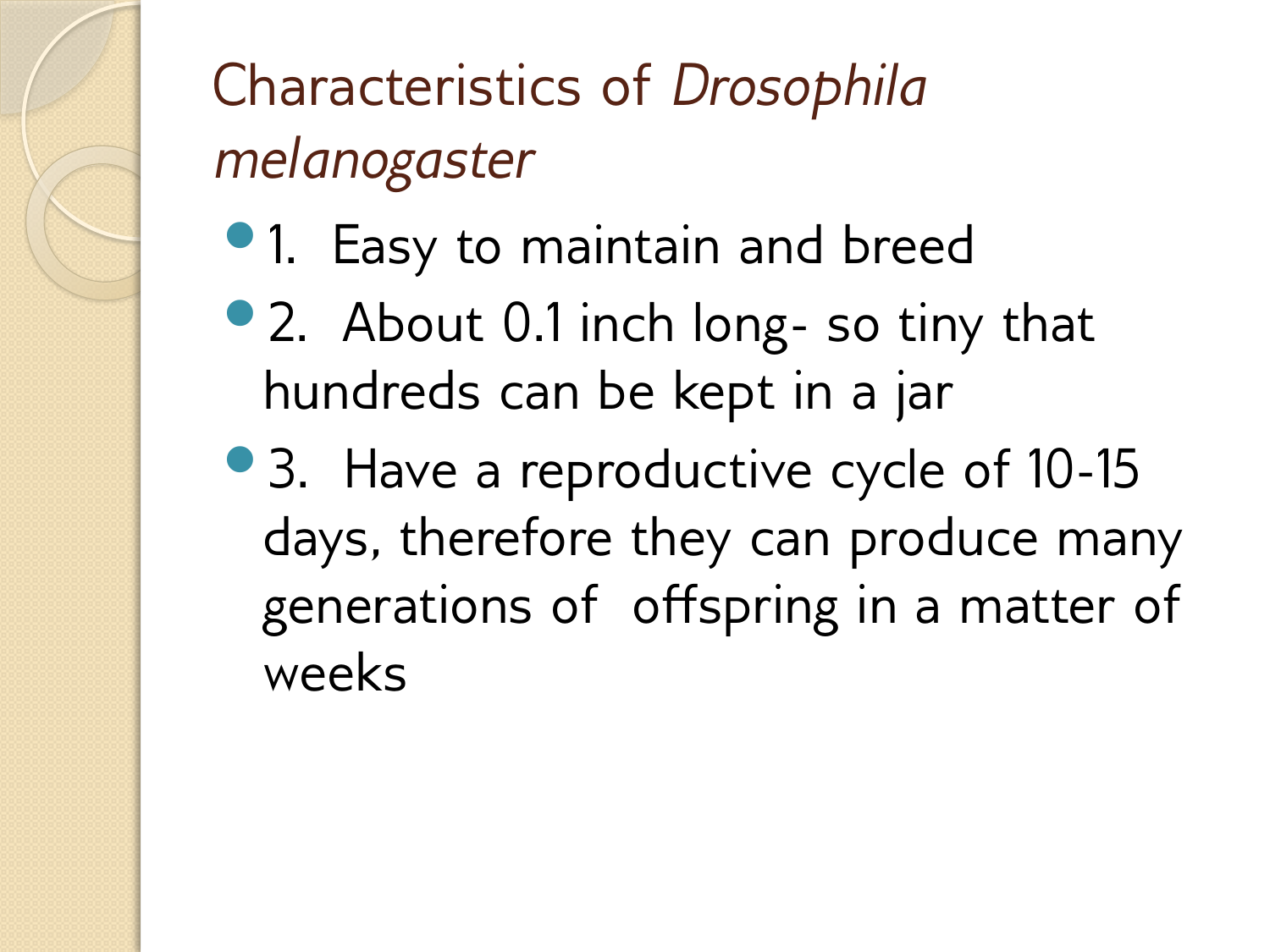

# Characteristics of Drosophila melanogaster
1.  Easy to maintain and breed
2.  About 0.1 inch long- so tiny that hundreds can be kept in a jar
3.  Have a reproductive cycle of 10-15 days, therefore they can produce many generations of  offspring in a matter of weeks